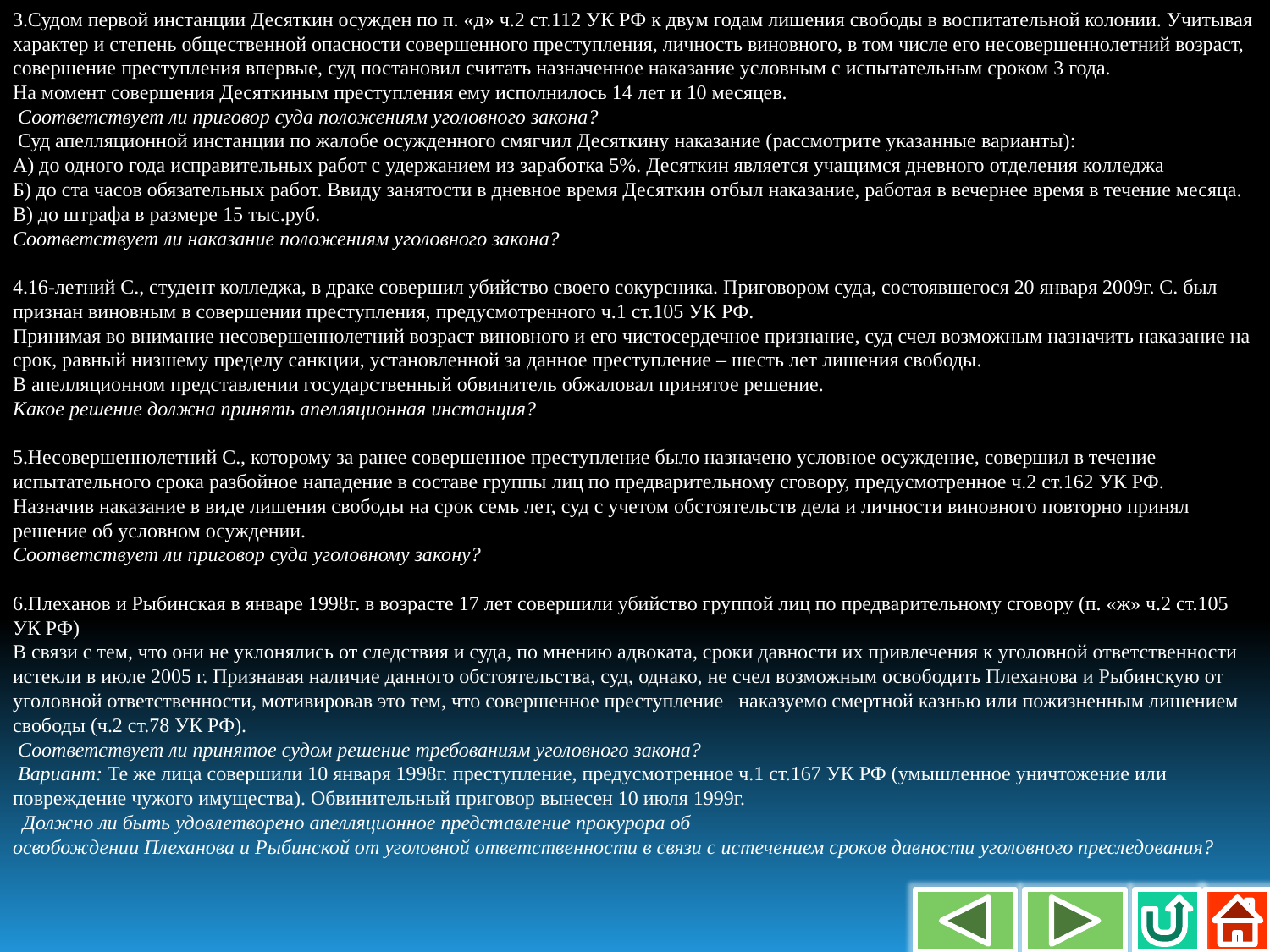

3.Судом первой инстанции Десяткин осужден по п. «д» ч.2 ст.112 УК РФ к двум годам лишения свободы в воспитательной колонии. Учитывая характер и степень общественной опасности совершенного преступления, личность виновного, в том числе его несовершеннолетний возраст, совершение преступления впервые, суд постановил считать назначенное наказание условным с испытательным сроком 3 года.
На момент совершения Десяткиным преступления ему исполнилось 14 лет и 10 месяцев.
 Соответствует ли приговор суда положениям уголовного закона?
 Суд апелляционной инстанции по жалобе осужденного смягчил Десяткину наказание (рассмотрите указанные варианты):
А) до одного года исправительных работ с удержанием из заработка 5%. Десяткин является учащимся дневного отделения колледжа
Б) до ста часов обязательных работ. Ввиду занятости в дневное время Десяткин отбыл наказание, работая в вечернее время в течение месяца.
В) до штрафа в размере 15 тыс.руб.
Соответствует ли наказание положениям уголовного закона?

4.16-летний С., студент колледжа, в драке совершил убийство своего сокурсника. Приговором суда, состоявшегося 20 января 2009г. С. был признан виновным в совершении преступления, предусмотренного ч.1 ст.105 УК РФ.
Принимая во внимание несовершеннолетний возраст виновного и его чистосердечное признание, суд счел возможным назначить наказание на срок, равный низшему пределу санкции, установленной за данное преступление – шесть лет лишения свободы.
В апелляционном представлении государственный обвинитель обжаловал принятое решение.
Какое решение должна принять апелляционная инстанция?

5.Несовершеннолетний С., которому за ранее совершенное преступление было назначено условное осуждение, совершил в течение испытательного срока разбойное нападение в составе группы лиц по предварительному сговору, предусмотренное ч.2 ст.162 УК РФ.
Назначив наказание в виде лишения свободы на срок семь лет, суд с учетом обстоятельств дела и личности виновного повторно принял решение об условном осуждении.
Соответствует ли приговор суда уголовному закону?

6.Плеханов и Рыбинская в январе 1998г. в возрасте 17 лет совершили убийство группой лиц по предварительному сговору (п. «ж» ч.2 ст.105 УК РФ)
В связи с тем, что они не уклонялись от следствия и суда, по мнению адвоката, сроки давности их привлечения к уголовной ответственности истекли в июле 2005 г. Признавая наличие данного обстоятельства, суд, однако, не счел возможным освободить Плеханова и Рыбинскую от уголовной ответственности, мотивировав это тем, что совершенное преступление   наказуемо смертной казнью или пожизненным лишением свободы (ч.2 ст.78 УК РФ).
 Соответствует ли принятое судом решение требованиям уголовного закона?
 Вариант: Те же лица совершили 10 января 1998г. преступление, предусмотренное ч.1 ст.167 УК РФ (умышленное уничтожение или повреждение чужого имущества). Обвинительный приговор вынесен 10 июля 1999г.
  Должно ли быть удовлетворено апелляционное представление прокурора об
освобождении Плеханова и Рыбинской от уголовной ответственности в связи с истечением сроков давности уголовного преследования?